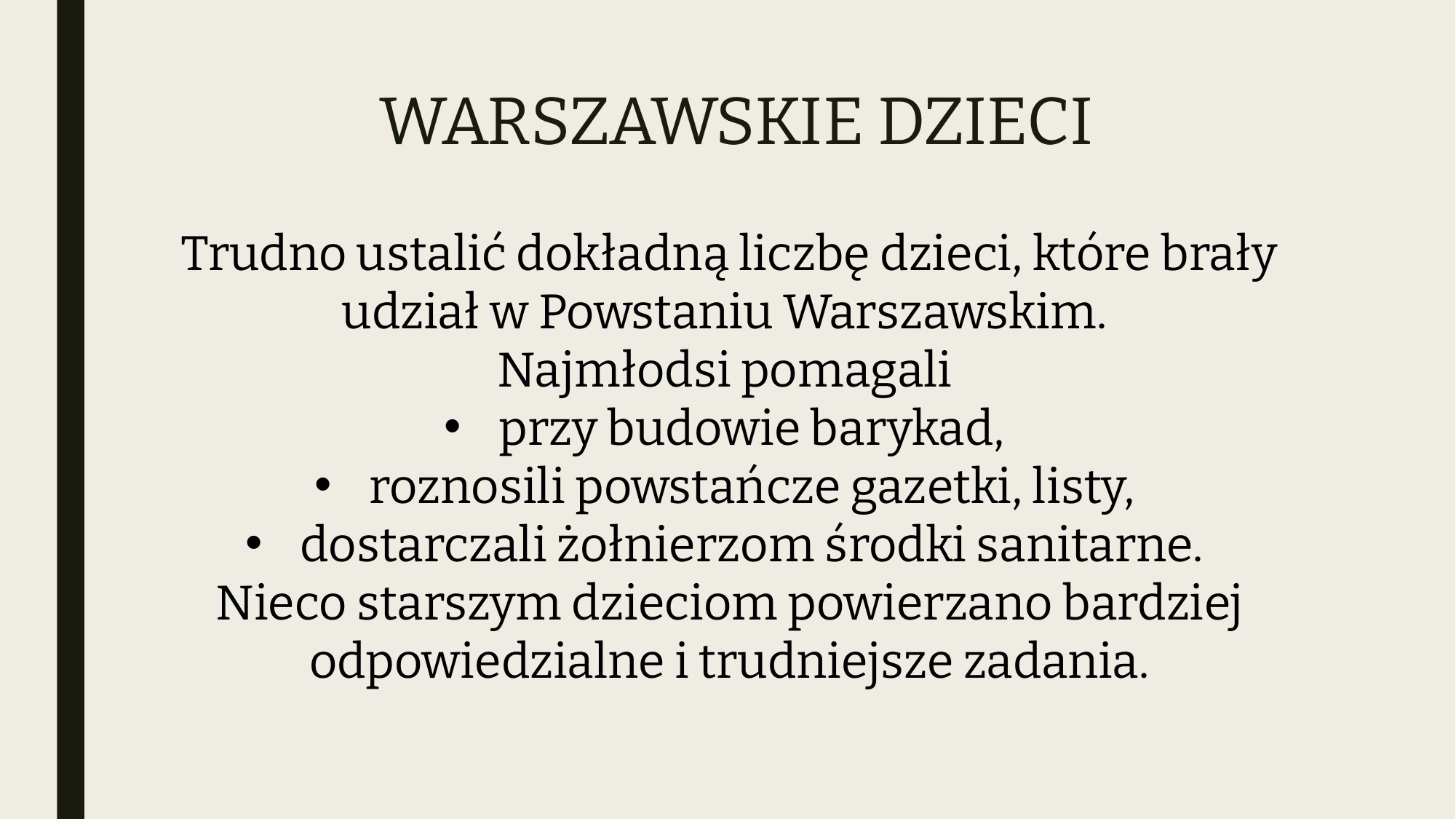

# WARSZAWSKIE DZIECI
Trudno ustalić dokładną liczbę dzieci, które brały udział w Powstaniu Warszawskim.
Najmłodsi pomagali
przy budowie barykad,
roznosili powstańcze gazetki, listy,
dostarczali żołnierzom środki sanitarne.
Nieco starszym dzieciom powierzano bardziej odpowiedzialne i trudniejsze zadania.